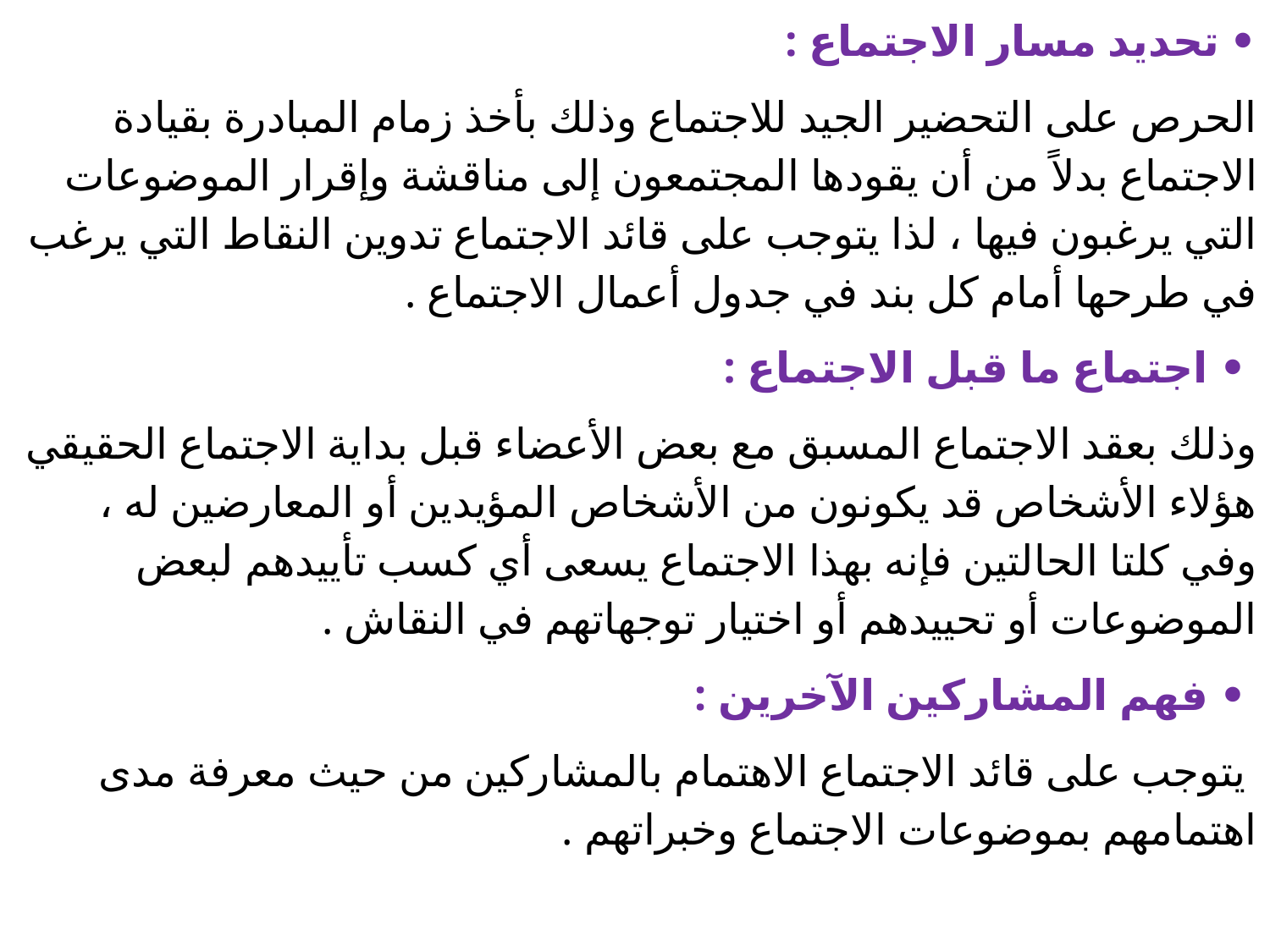

• تحديد مسار الاجتماع :
الحرص على التحضير الجيد للاجتماع وذلك بأخذ زمام المبادرة بقيادة الاجتماع بدلاً من أن يقودها المجتمعون إلى مناقشة وإقرار الموضوعات التي يرغبون فيها ، لذا يتوجب على قائد الاجتماع تدوين النقاط التي يرغب في طرحها أمام كل بند في جدول أعمال الاجتماع .
 • اجتماع ما قبل الاجتماع :
وذلك بعقد الاجتماع المسبق مع بعض الأعضاء قبل بداية الاجتماع الحقيقي هؤلاء الأشخاص قد يكونون من الأشخاص المؤيدين أو المعارضين له ، وفي كلتا الحالتين فإنه بهذا الاجتماع يسعى أي كسب تأييدهم لبعض الموضوعات أو تحييدهم أو اختيار توجهاتهم في النقاش .
 • فهم المشاركين الآخرين :
 يتوجب على قائد الاجتماع الاهتمام بالمشاركين من حيث معرفة مدى اهتمامهم بموضوعات الاجتماع وخبراتهم .